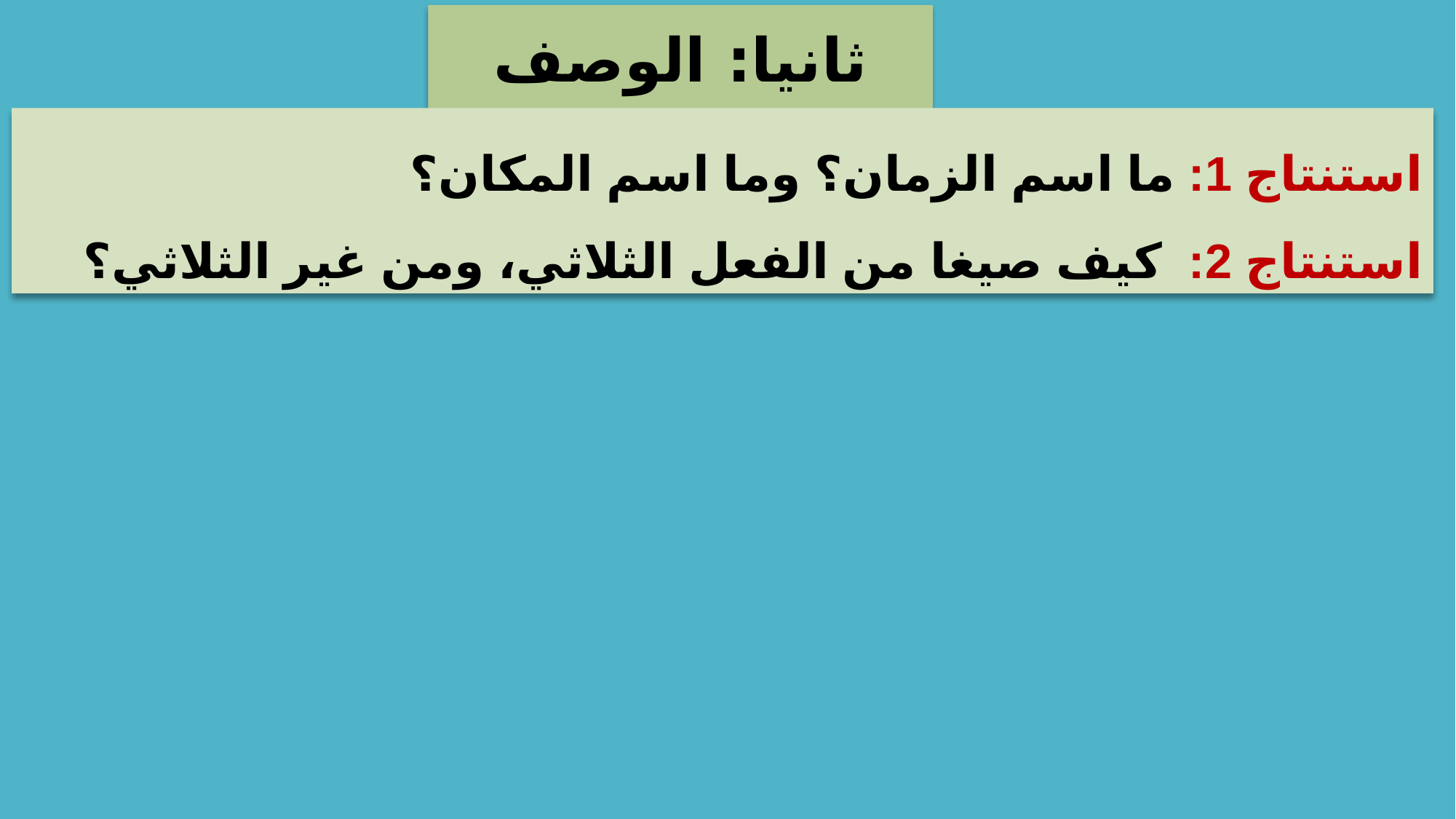

ثانيا: الوصف والتحليل:
استنتاج 1: ما اسم الزمان؟ وما اسم المكان؟
استنتاج 2:  كيف صيغا من الفعل الثلاثي، ومن غير الثلاثي؟